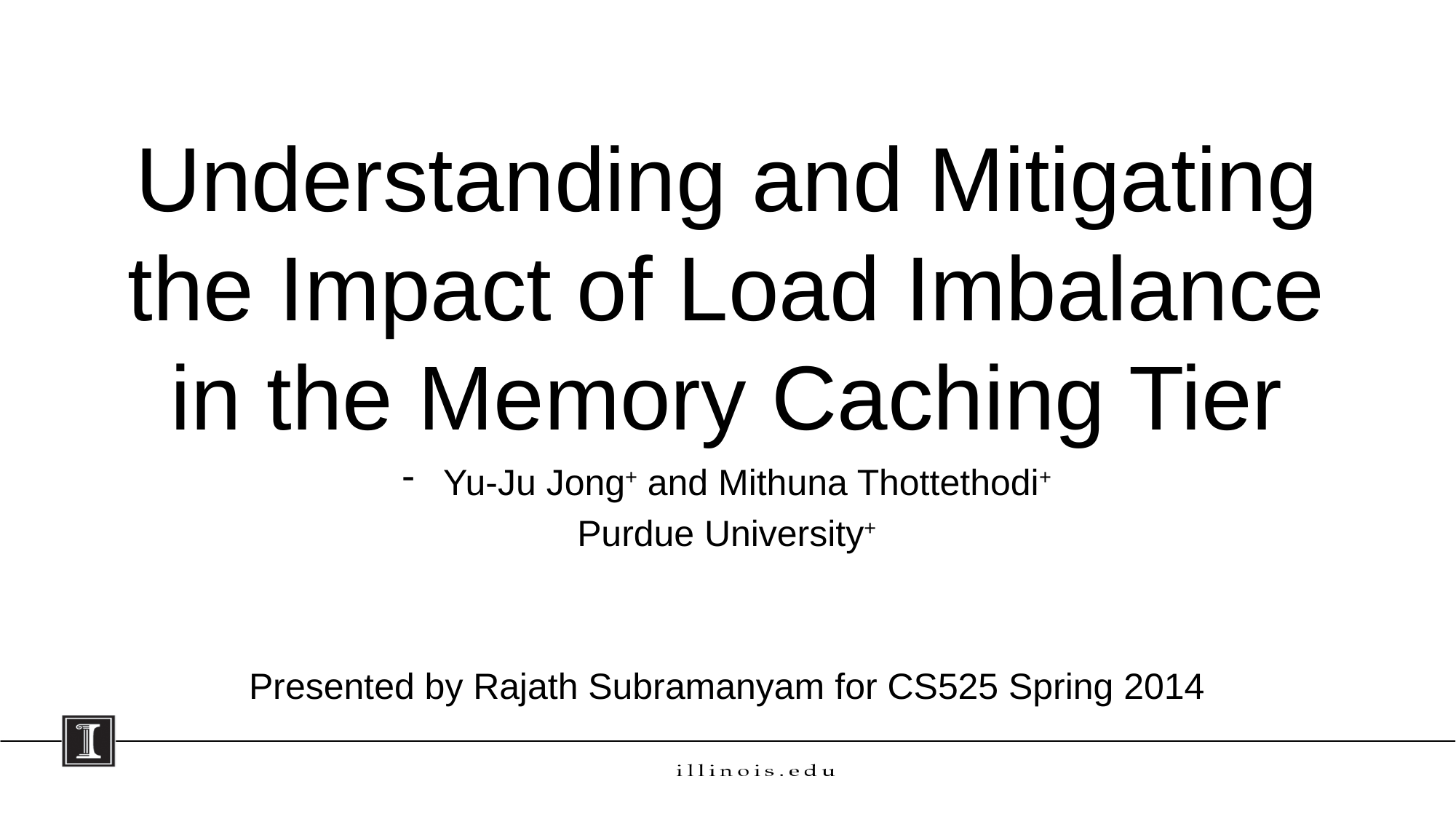

# Understanding and Mitigating the Impact of Load Imbalance in the Memory Caching Tier
Yu-Ju Jong+ and Mithuna Thottethodi+
Purdue University+

Presented by Rajath Subramanyam for CS525 Spring 2014